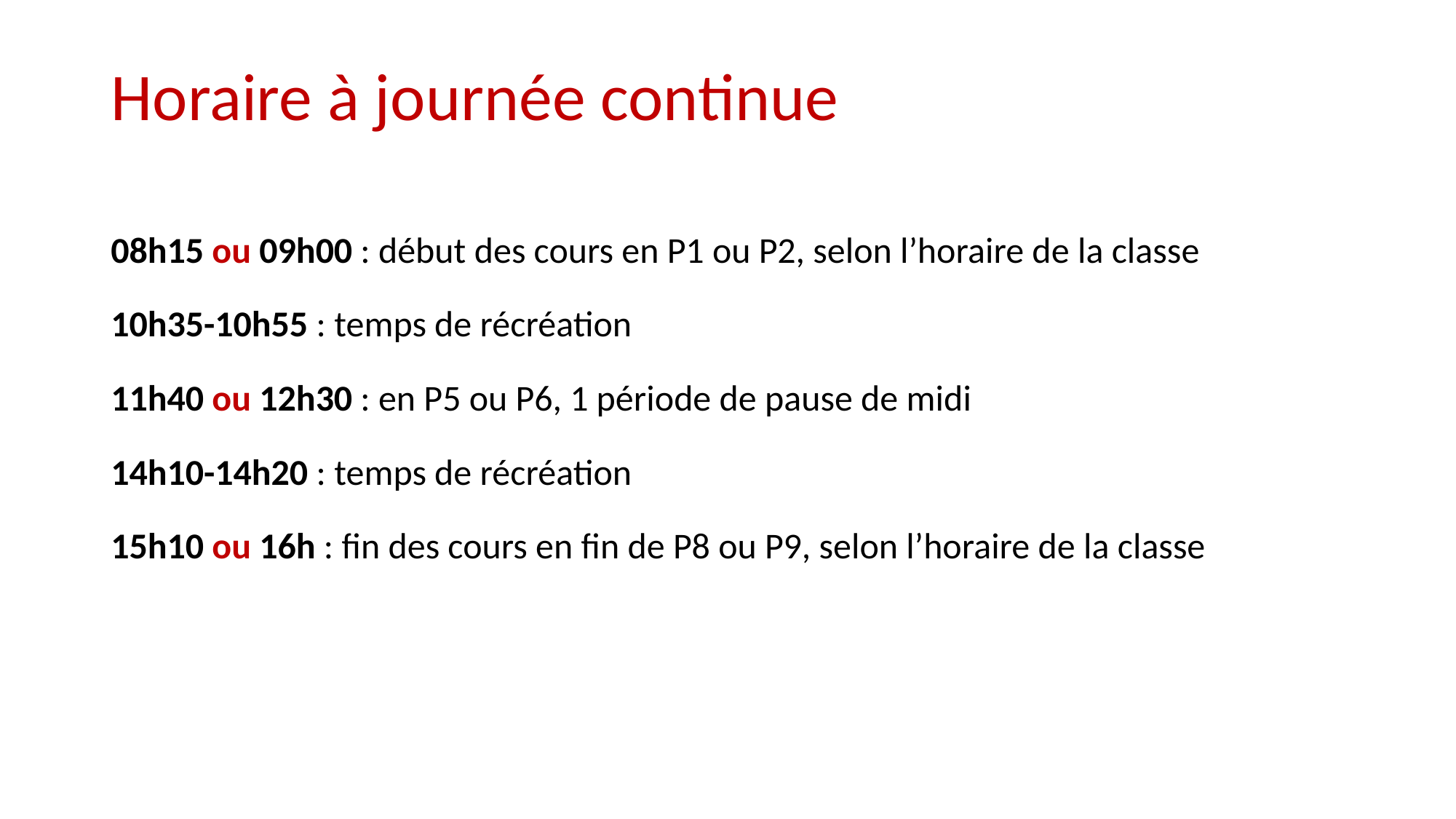

# Horaire à journée continue
08h15 ou 09h00 : début des cours en P1 ou P2, selon l’horaire de la classe
10h35-10h55 : temps de récréation
11h40 ou 12h30 : en P5 ou P6, 1 période de pause de midi
14h10-14h20 : temps de récréation
15h10 ou 16h : fin des cours en fin de P8 ou P9, selon l’horaire de la classe